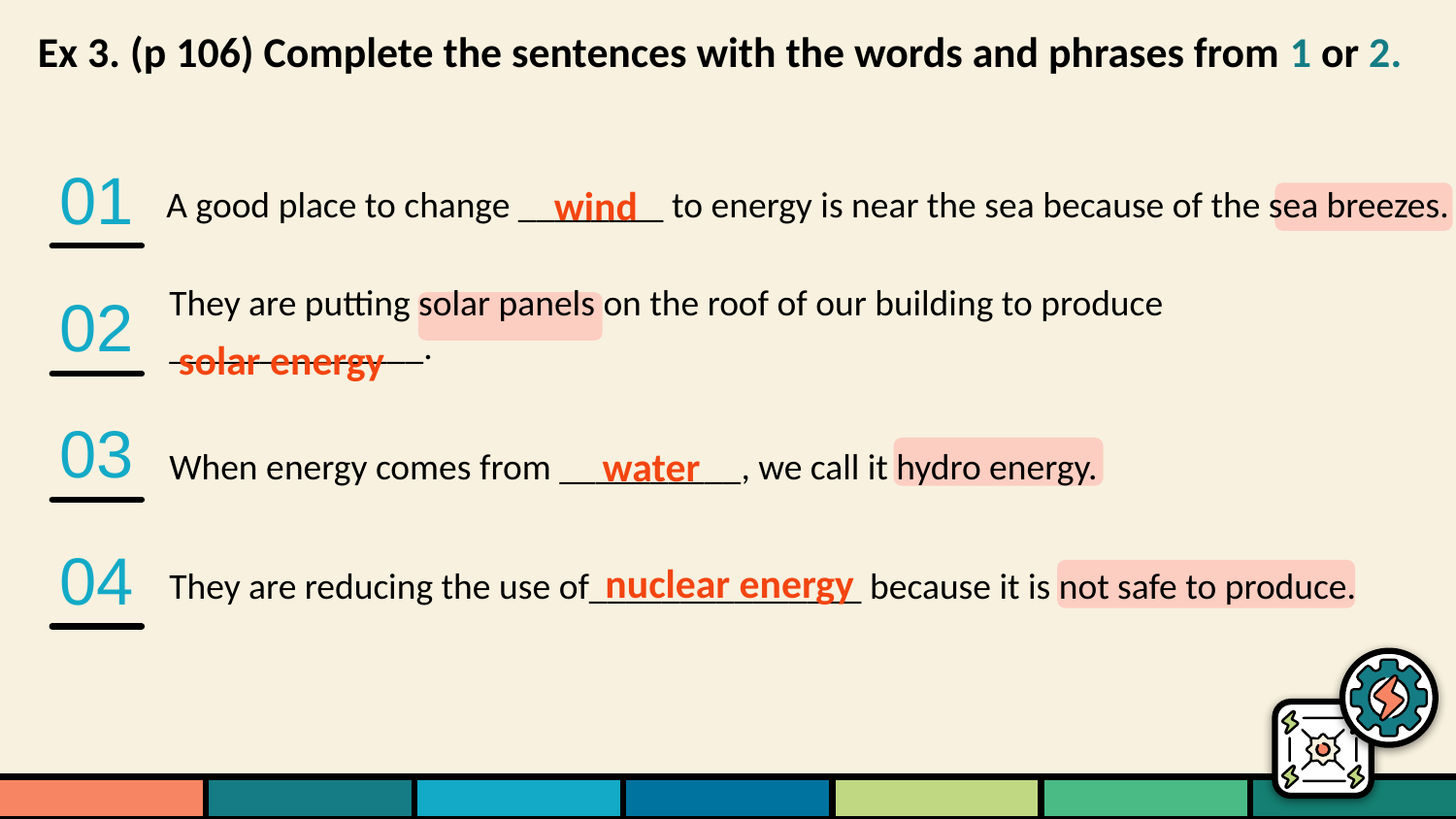

# Ex 3. (p 106) Complete the sentences with the words and phrases from 1 or 2.
01
A good place to change ________ to energy is near the sea because of the sea breezes.
wind

They are putting solar panels on the roof of our building to produce ______________.
02

solar energy
03
When energy comes from __________, we call it hydro energy.
water

04
They are reducing the use of_______________ because it is not safe to produce.
nuclear energy